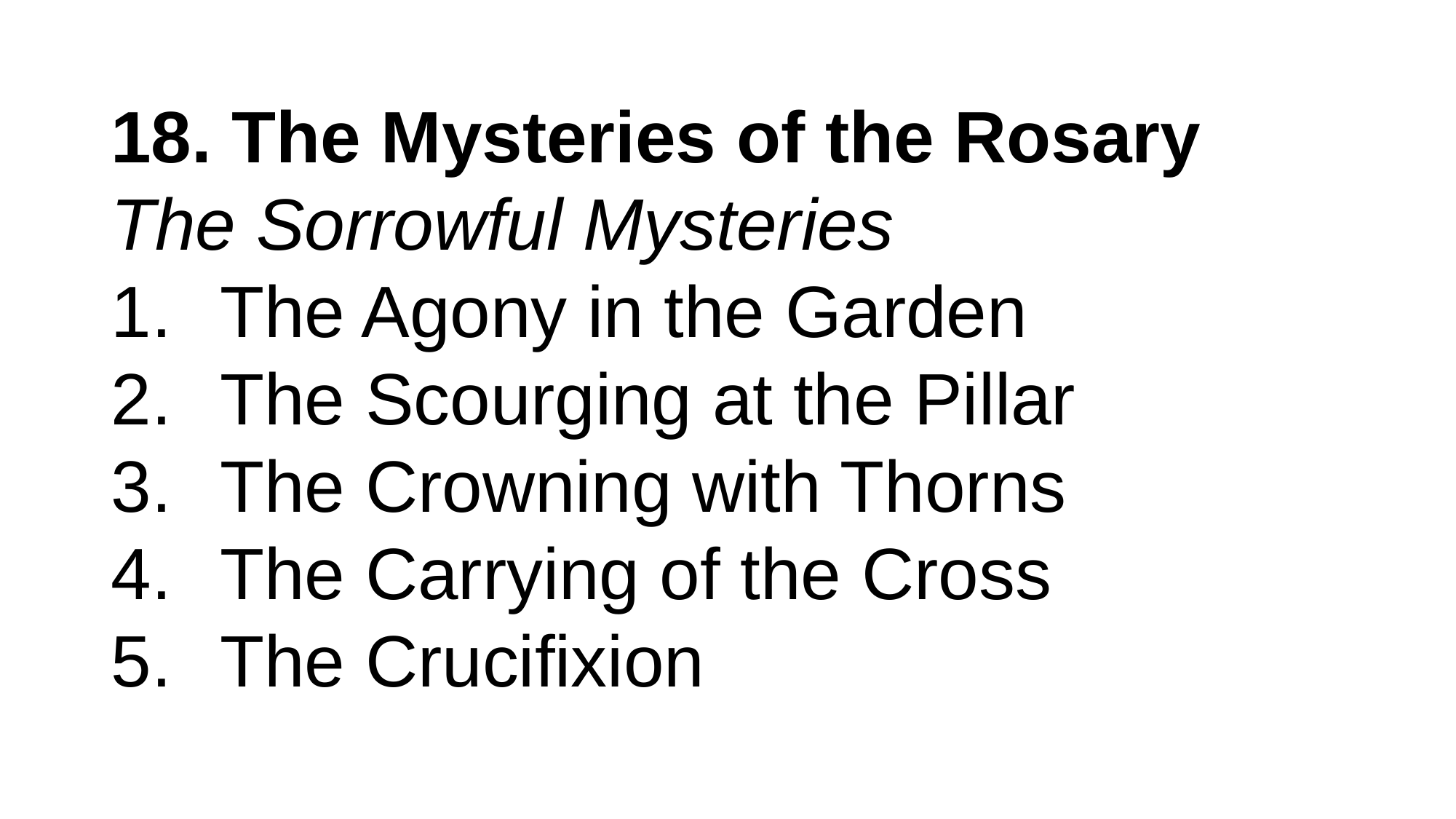

18. The Mysteries of the Rosary
The Sorrowful Mysteries
The Agony in the Garden
The Scourging at the Pillar
The Crowning with Thorns
The Carrying of the Cross
The Crucifixion